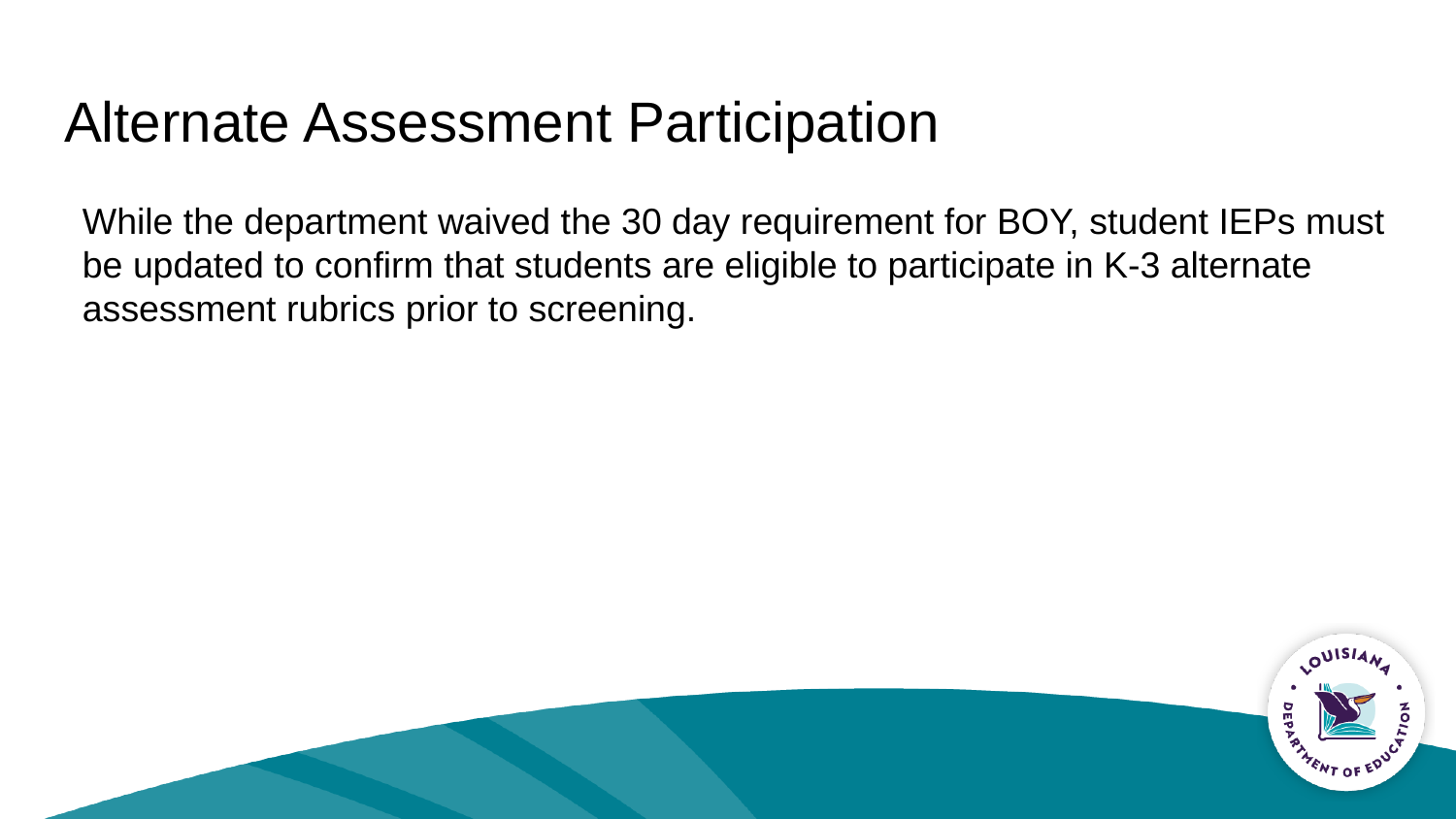

# Alternate Assessment Participation
While the department waived the 30 day requirement for BOY, student IEPs must be updated to confirm that students are eligible to participate in K-3 alternate assessment rubrics prior to screening.